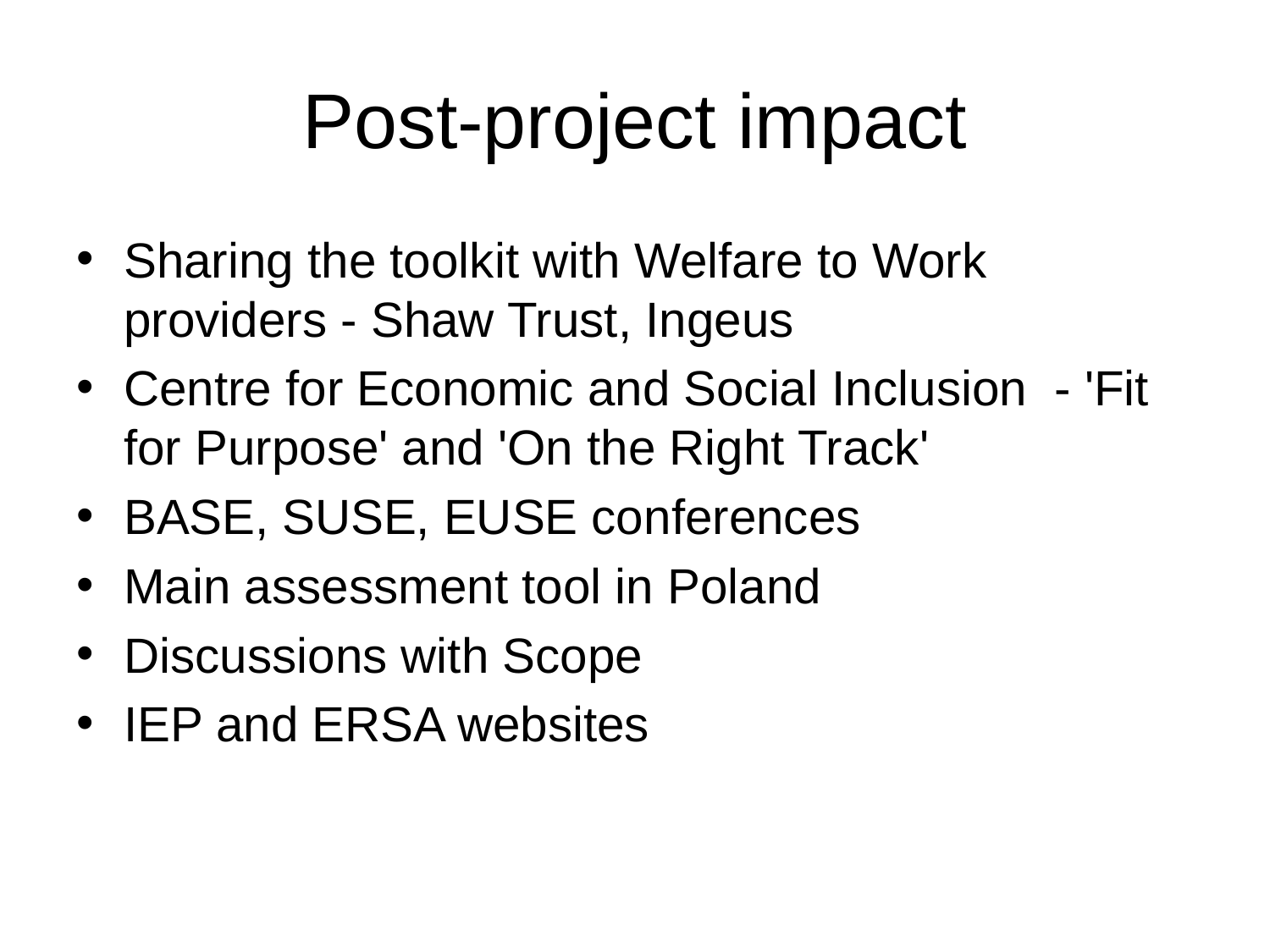

# Post-project impact
Sharing the toolkit with Welfare to Work providers - Shaw Trust, Ingeus
Centre for Economic and Social Inclusion  - 'Fit for Purpose' and 'On the Right Track'
BASE, SUSE, EUSE conferences
Main assessment tool in Poland
Discussions with Scope
IEP and ERSA websites